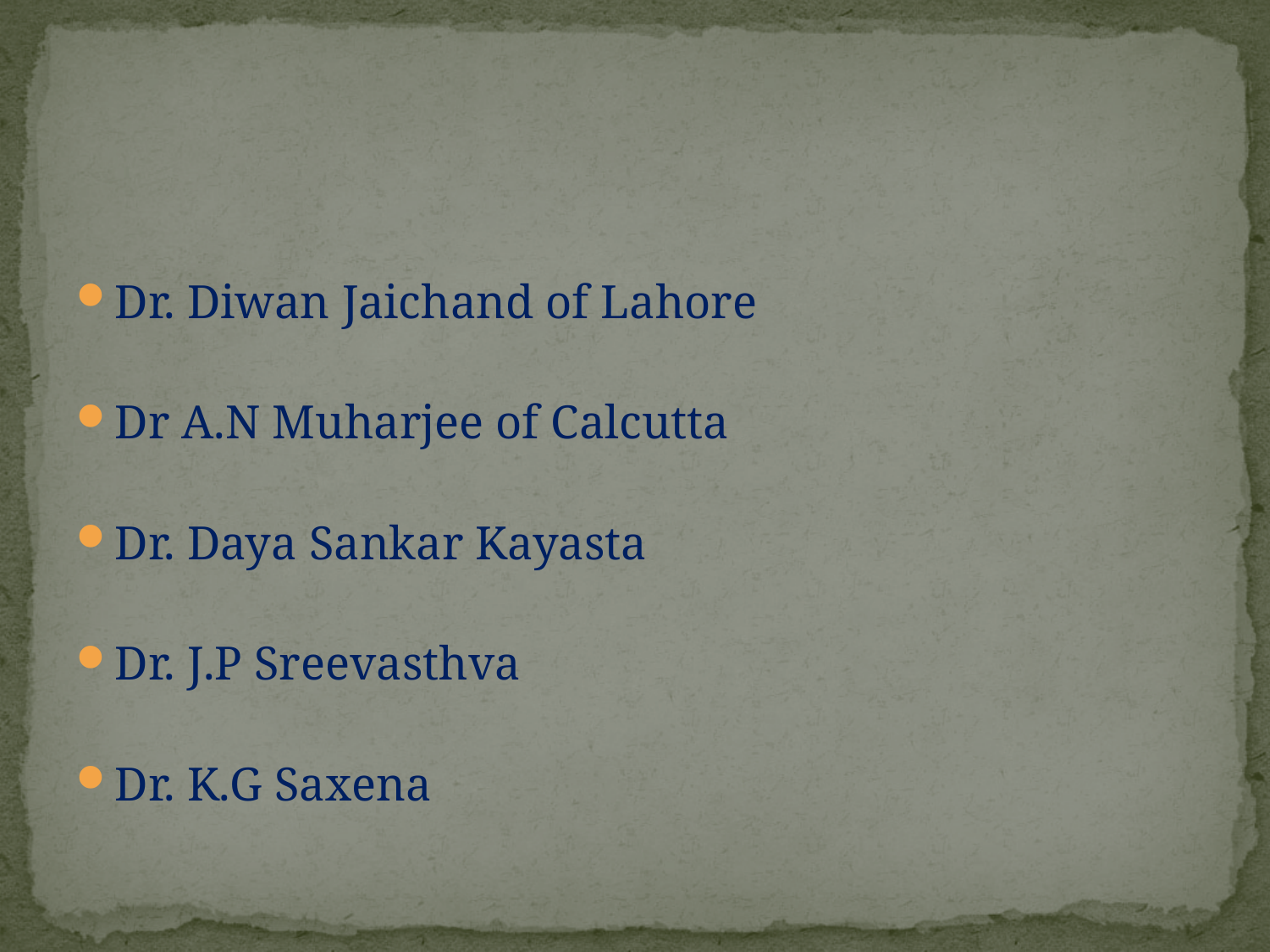

#
Dr. Diwan Jaichand of Lahore
Dr A.N Muharjee of Calcutta
Dr. Daya Sankar Kayasta
Dr. J.P Sreevasthva
Dr. K.G Saxena